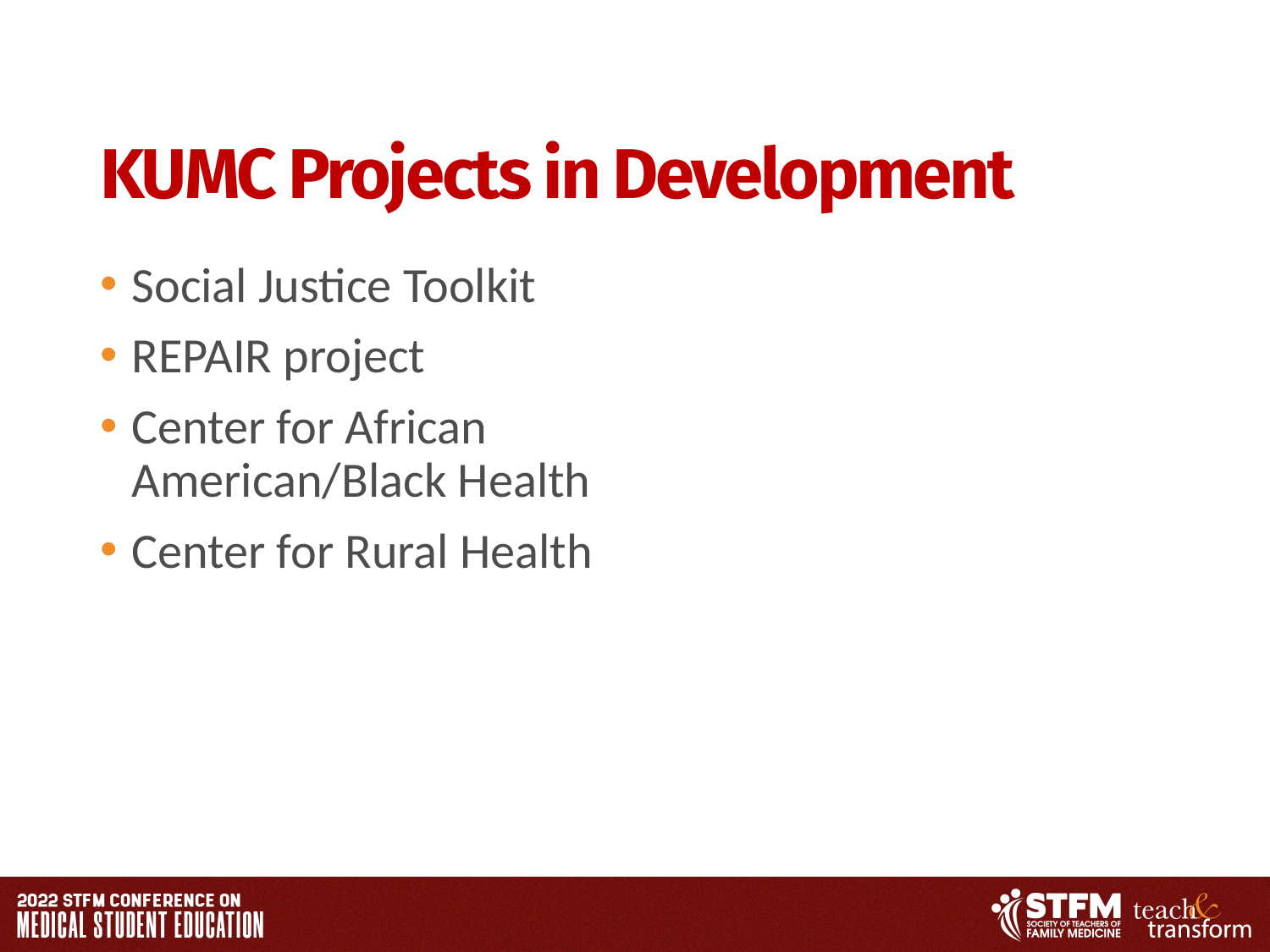

# KUMC Projects in Development
Social Justice Toolkit
REPAIR project
Center for African American/Black Health
Center for Rural Health